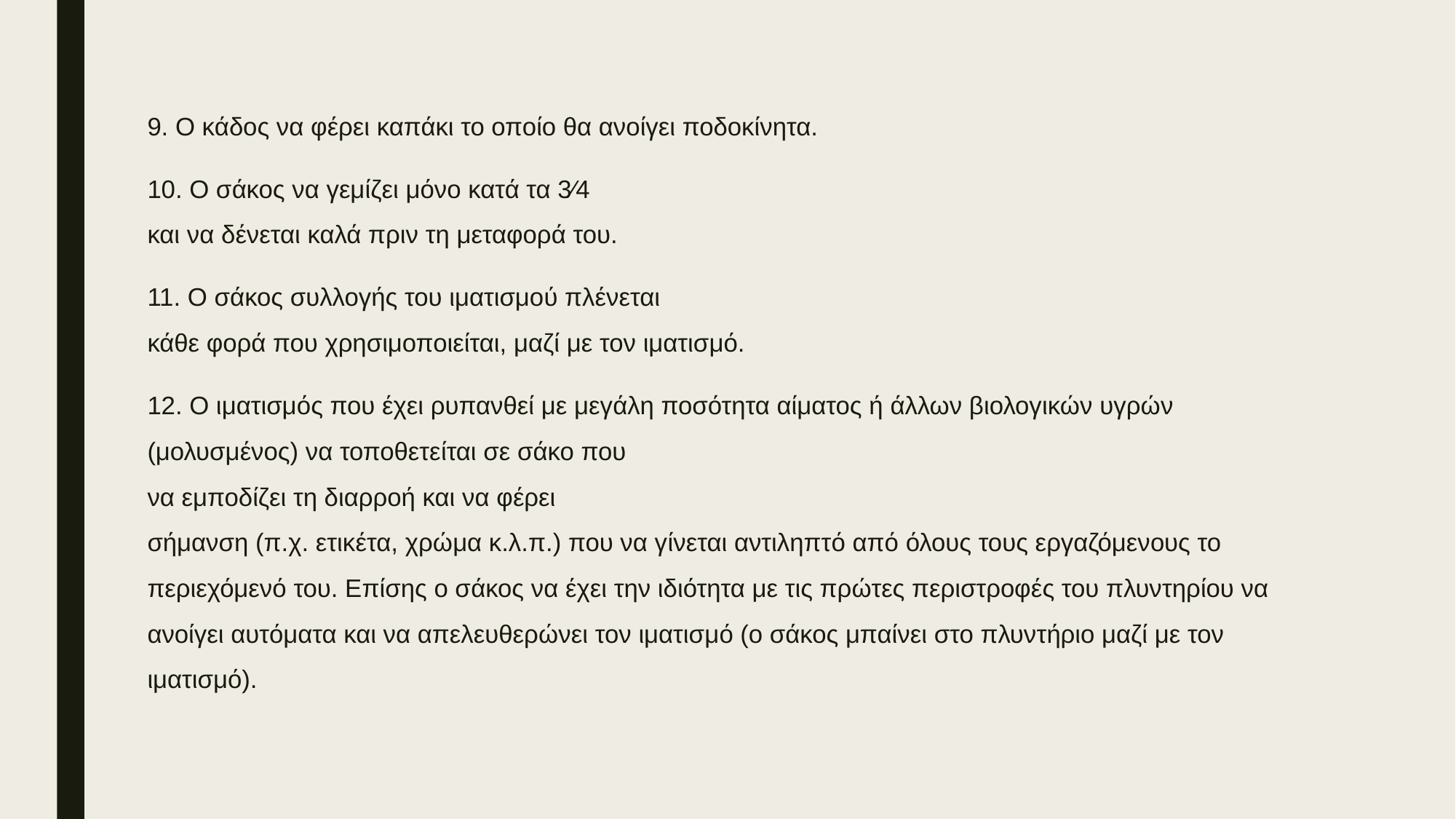

9. Ο κάδος να φέρει καπάκι το οποίο θα ανοίγει ποδοκίνητα.
10. Ο σάκος να γεμίζει μόνο κατά τα 3⁄4
και να δένεται καλά πριν τη μεταφορά του.
11. Ο σάκος συλλογής του ιματισμού πλένεται
κάθε φορά που χρησιμοποιείται, μαζί με τον ιματισμό.
12. Ο ιματισμός που έχει ρυπανθεί με μεγάλη ποσότητα αίματος ή άλλων βιολογικών υγρών (μολυσμένος) να τοποθετείται σε σάκο που
να εμποδίζει τη διαρροή και να φέρει
σήμανση (π.χ. ετικέτα, χρώμα κ.λ.π.) που να γίνεται αντιληπτό από όλους τους εργαζόμενους το περιεχόμενό του. Επίσης ο σάκος να έχει την ιδιότητα με τις πρώτες περιστροφές του πλυντηρίου να ανοίγει αυτόματα και να απελευθερώνει τον ιματισμό (ο σάκος μπαίνει στο πλυντήριο μαζί με τον ιματισμό).